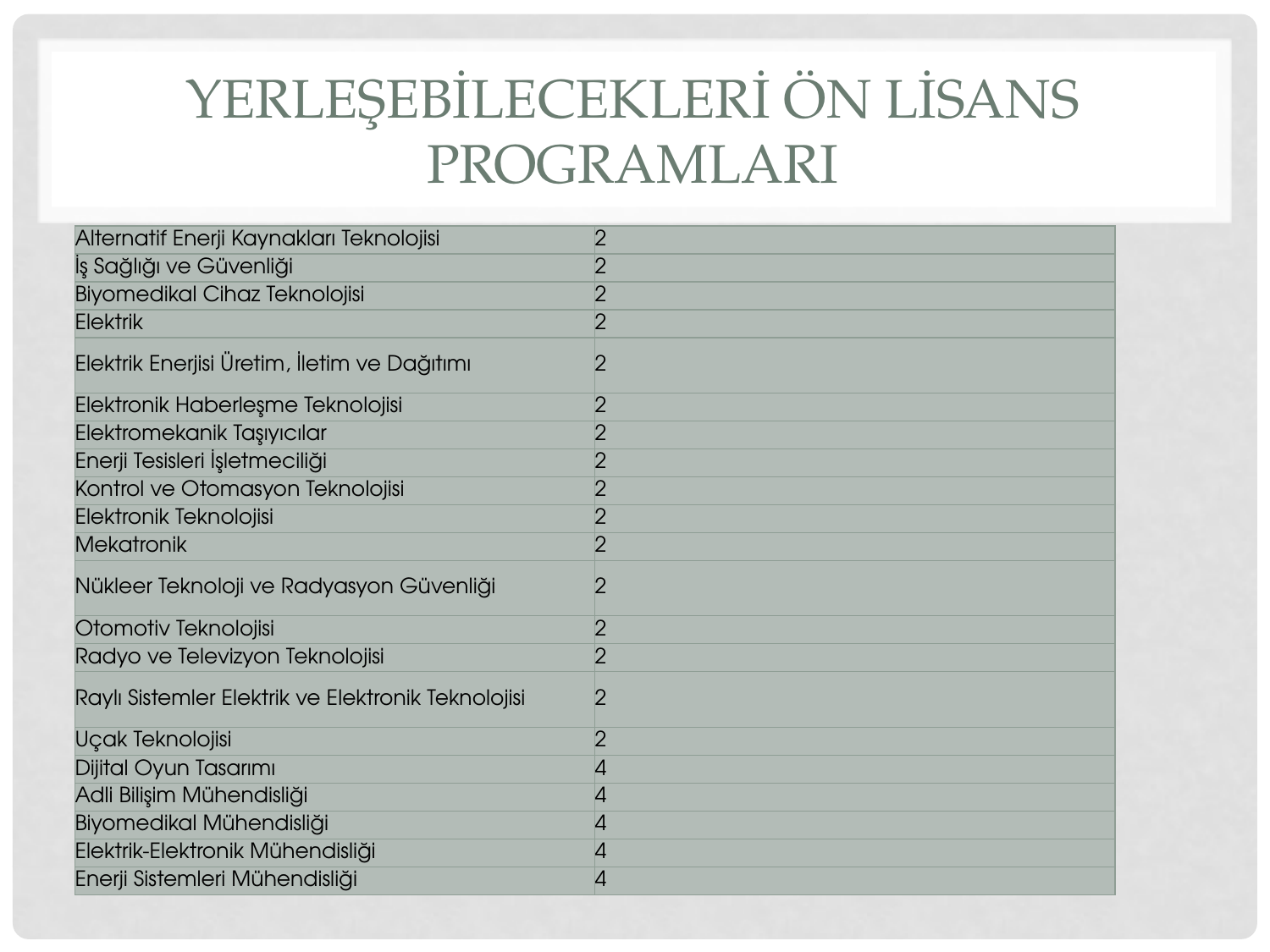

# Yerleşebilecekleri Ön Lisans ProgramlarI
| Alternatif Enerji Kaynakları Teknolojisi | 2 |
| --- | --- |
| İş Sağlığı ve Güvenliği | 2 |
| Biyomedikal Cihaz Teknolojisi | 2 |
| Elektrik | 2 |
| Elektrik Enerjisi Üretim, İletim ve Dağıtımı | 2 |
| Elektronik Haberleşme Teknolojisi | 2 |
| Elektromekanik Taşıyıcılar | 2 |
| Enerji Tesisleri İşletmeciliği | 2 |
| Kontrol ve Otomasyon Teknolojisi | 2 |
| Elektronik Teknolojisi | 2 |
| Mekatronik | 2 |
| Nükleer Teknoloji ve Radyasyon Güvenliği | 2 |
| Otomotiv Teknolojisi | 2 |
| Radyo ve Televizyon Teknolojisi | 2 |
| Raylı Sistemler Elektrik ve Elektronik Teknolojisi | 2 |
| Uçak Teknolojisi | 2 |
| Dijital Oyun Tasarımı | 4 |
| Adli Bilişim Mühendisliği | 4 |
| Biyomedikal Mühendisliği | 4 |
| Elektrik-Elektronik Mühendisliği | 4 |
| Enerji Sistemleri Mühendisliği | 4 |